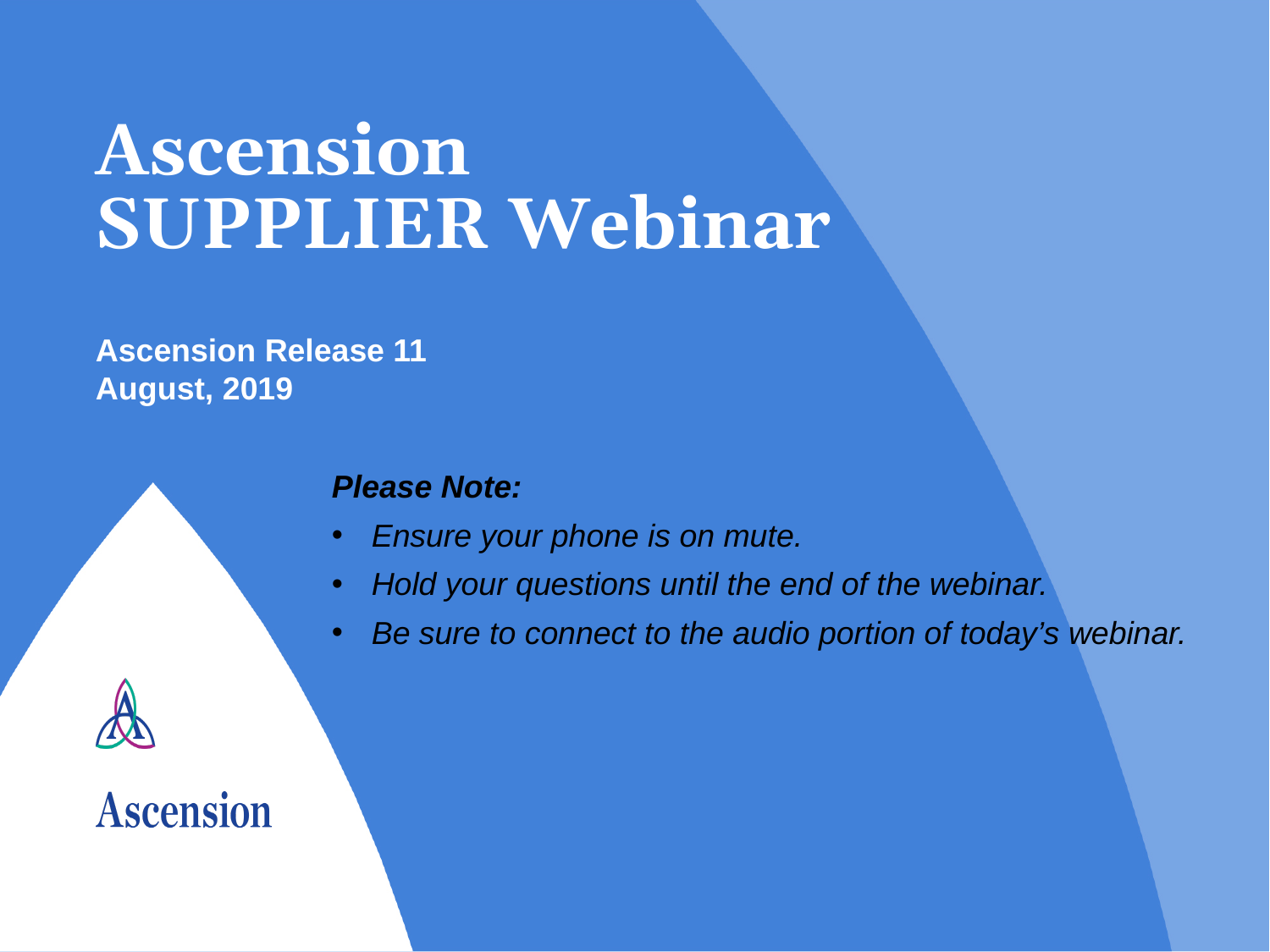

# Ascension SUPPLIER Webinar
Ascension Release 11
August, 2019

Please Note:
Ensure your phone is on mute.
Hold your questions until the end of the webinar.
Be sure to connect to the audio portion of today’s webinar.